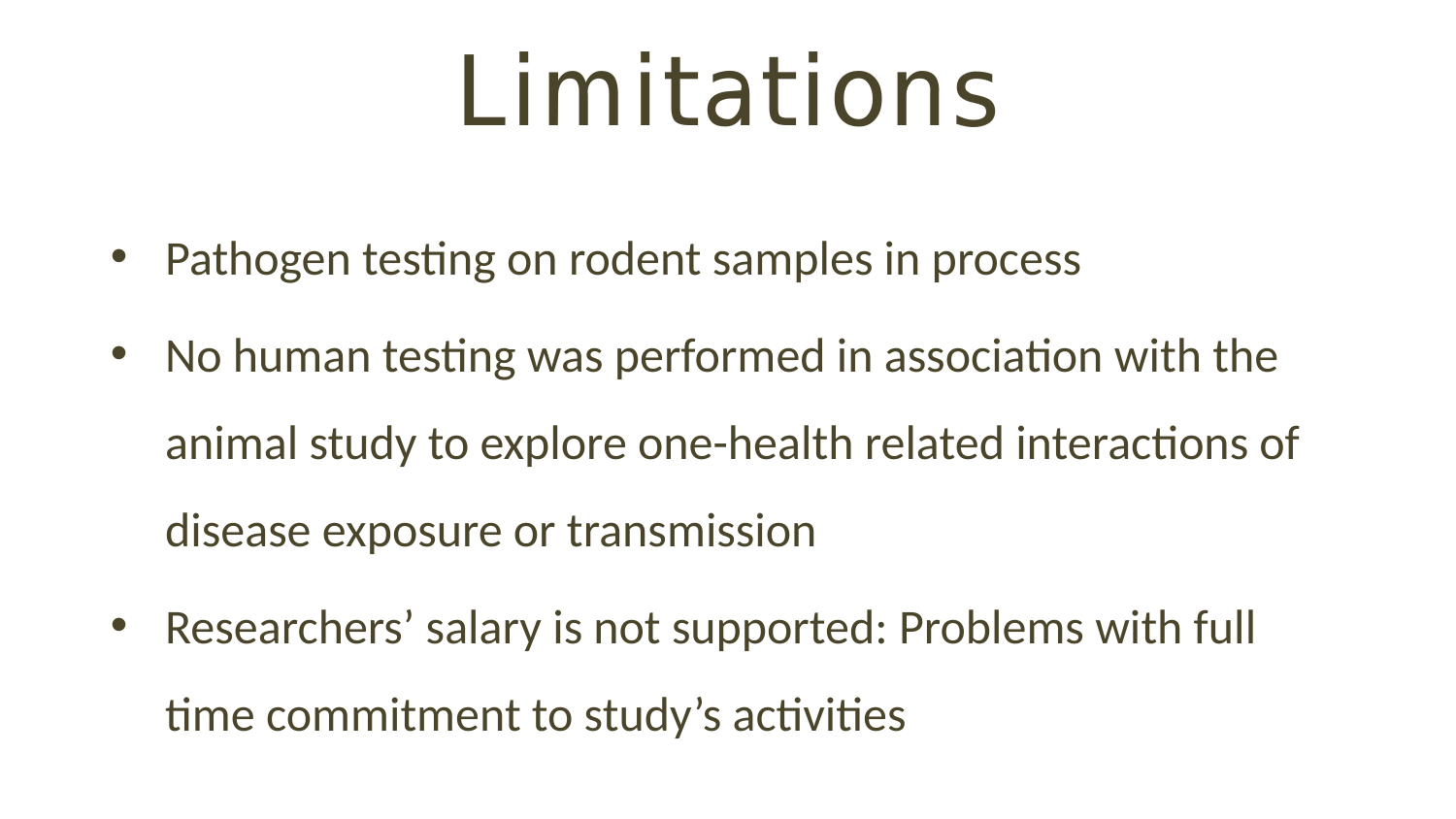

Limitations
Pathogen testing on rodent samples in process
No human testing was performed in association with the animal study to explore one-health related interactions of disease exposure or transmission
Researchers’ salary is not supported: Problems with full time commitment to study’s activities